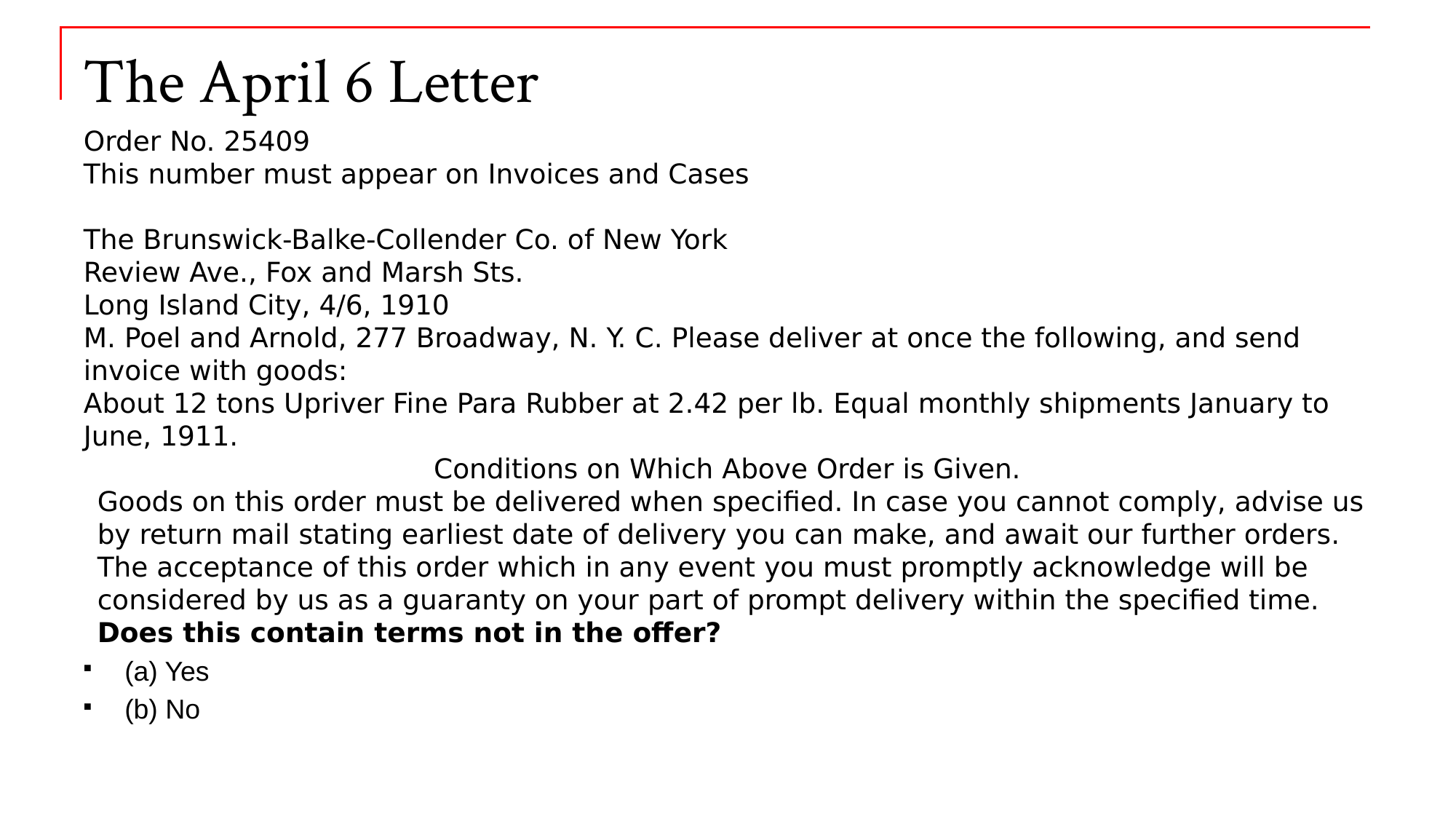

# The April 6 Letter
Order No. 25409
This number must appear on Invoices and Cases

The Brunswick-Balke-Collender Co. of New York
Review Ave., Fox and Marsh Sts.
Long Island City, 4/6, 1910
M. Poel and Arnold, 277 Broadway, N. Y. C. Please deliver at once the following, and send invoice with goods:
About 12 tons Upriver Fine Para Rubber at 2.42 per lb. Equal monthly shipments January to June, 1911.
Conditions on Which Above Order is Given.
Goods on this order must be delivered when specified. In case you cannot comply, advise us by return mail stating earliest date of delivery you can make, and await our further orders.
The acceptance of this order which in any event you must promptly acknowledge will be considered by us as a guaranty on your part of prompt delivery within the specified time.
Does this contain terms not in the offer?
(a) Yes
(b) No